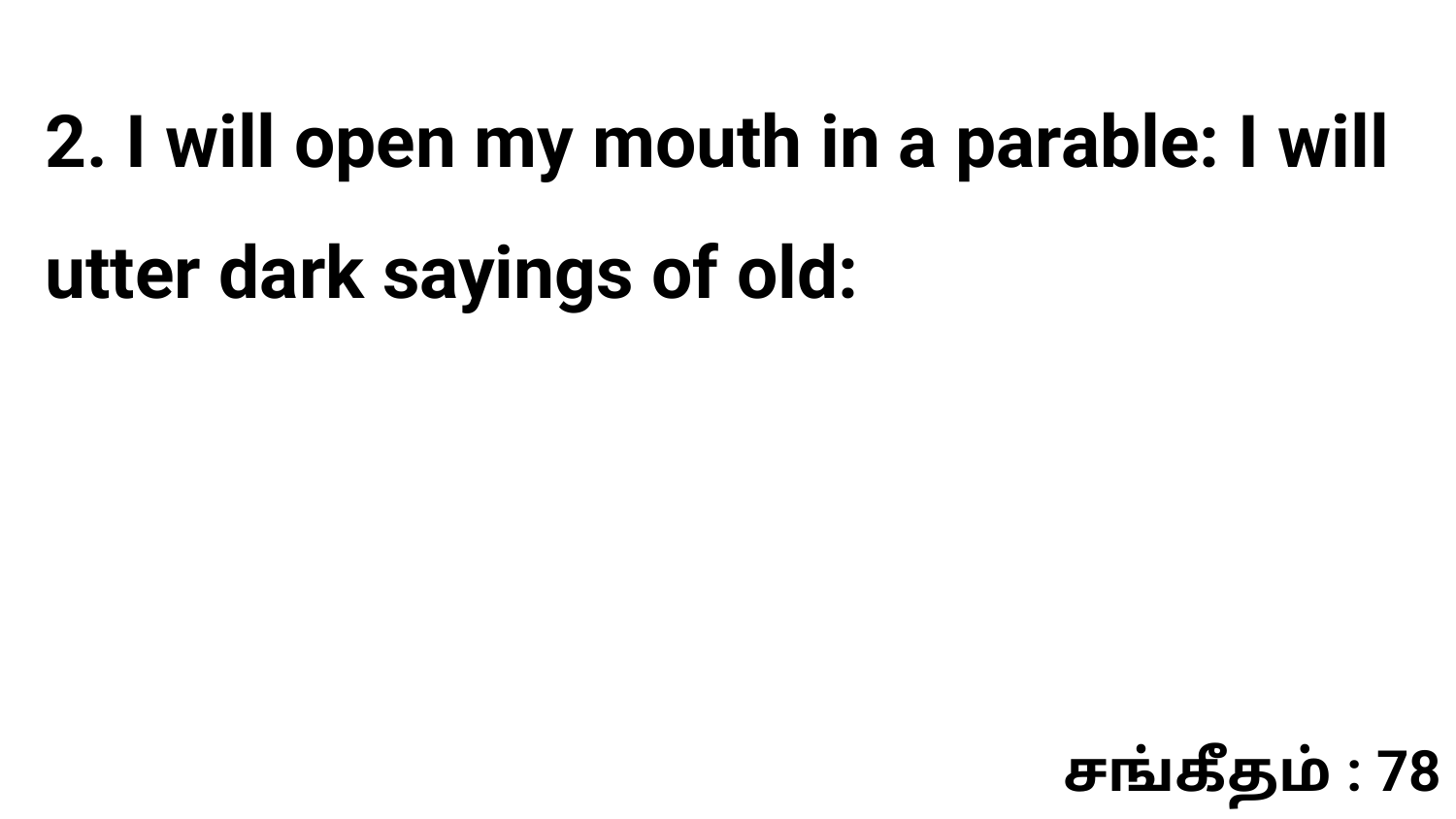

2. I will open my mouth in a parable: I will utter dark sayings of old:
சங்கீதம் : 78